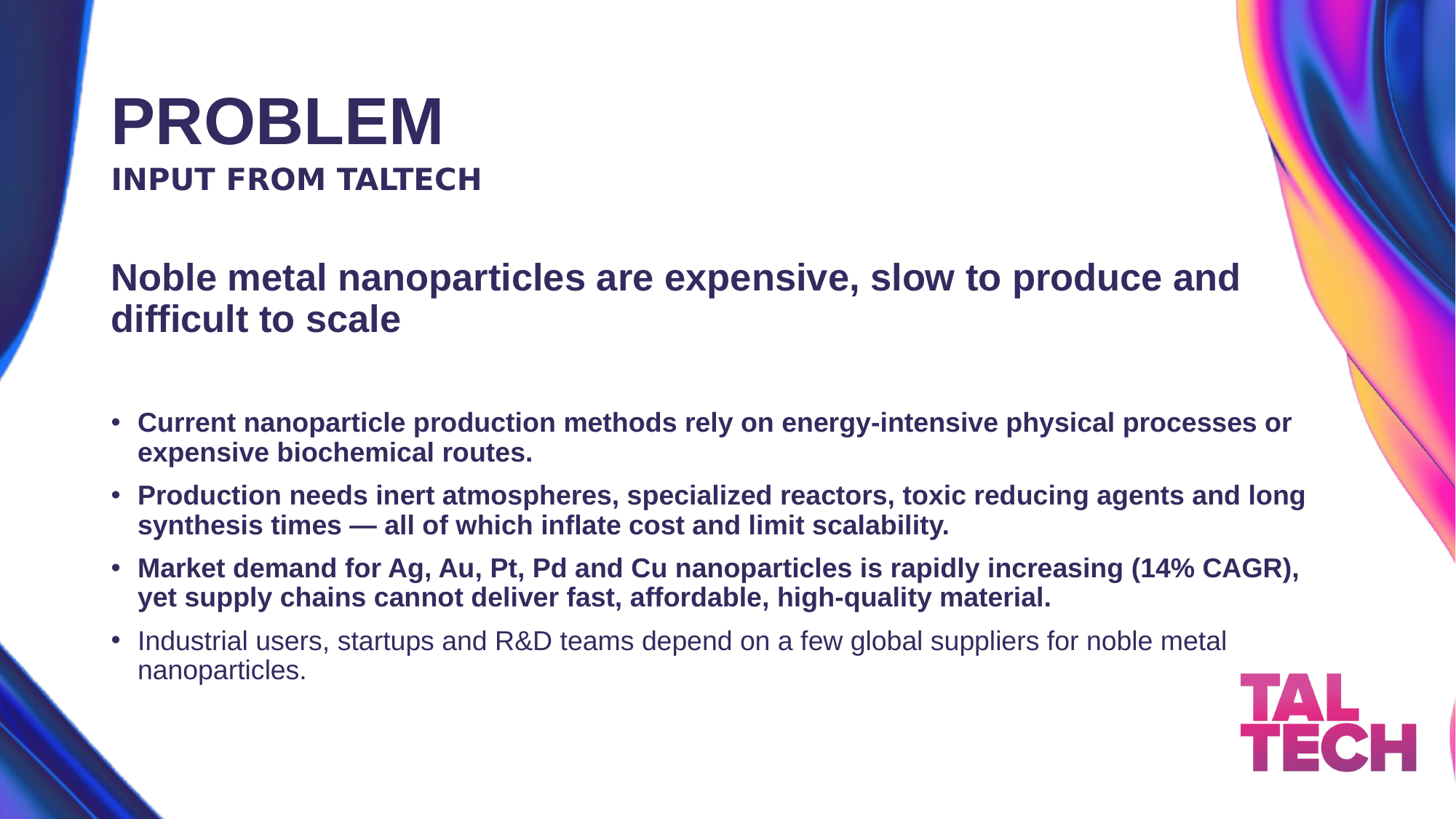

# PROBLEM
INPUT FROM TALTECH
Noble metal nanoparticles are expensive, slow to produce and difficult to scale

Current nanoparticle production methods rely on energy-intensive physical processes or expensive biochemical routes.
Production needs inert atmospheres, specialized reactors, toxic reducing agents and long synthesis times — all of which inflate cost and limit scalability.
Market demand for Ag, Au, Pt, Pd and Cu nanoparticles is rapidly increasing (14% CAGR), yet supply chains cannot deliver fast, affordable, high-quality material.
Industrial users, startups and R&D teams depend on a few global suppliers for noble metal nanoparticles.